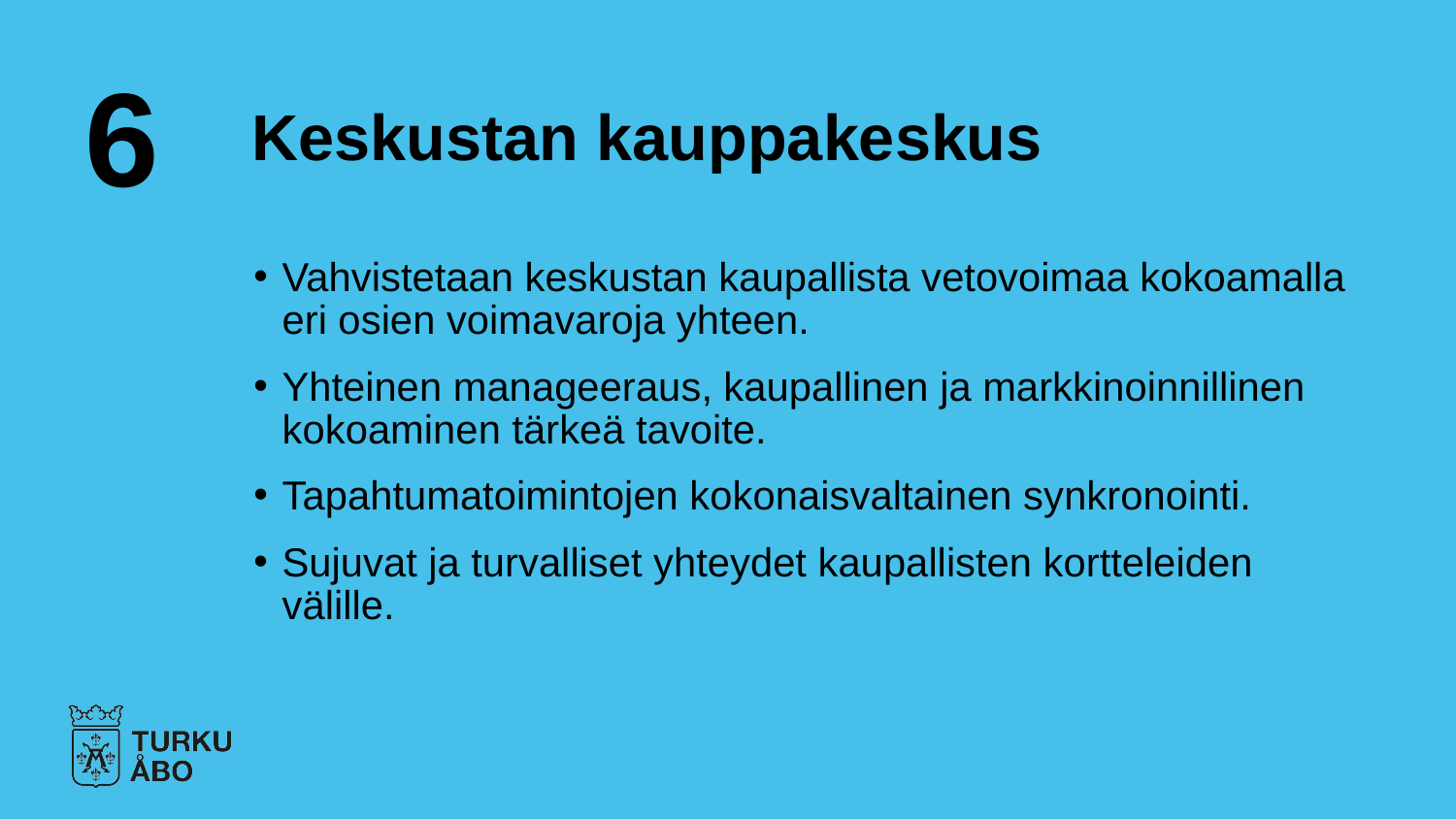

6
# Keskustan kauppakeskus
Vahvistetaan keskustan kaupallista vetovoimaa kokoamalla eri osien voimavaroja yhteen.
Yhteinen manageeraus, kaupallinen ja markkinoinnillinen  kokoaminen tärkeä tavoite.
Tapahtumatoimintojen kokonaisvaltainen synkronointi.
Sujuvat ja turvalliset yhteydet kaupallisten kortteleiden välille.